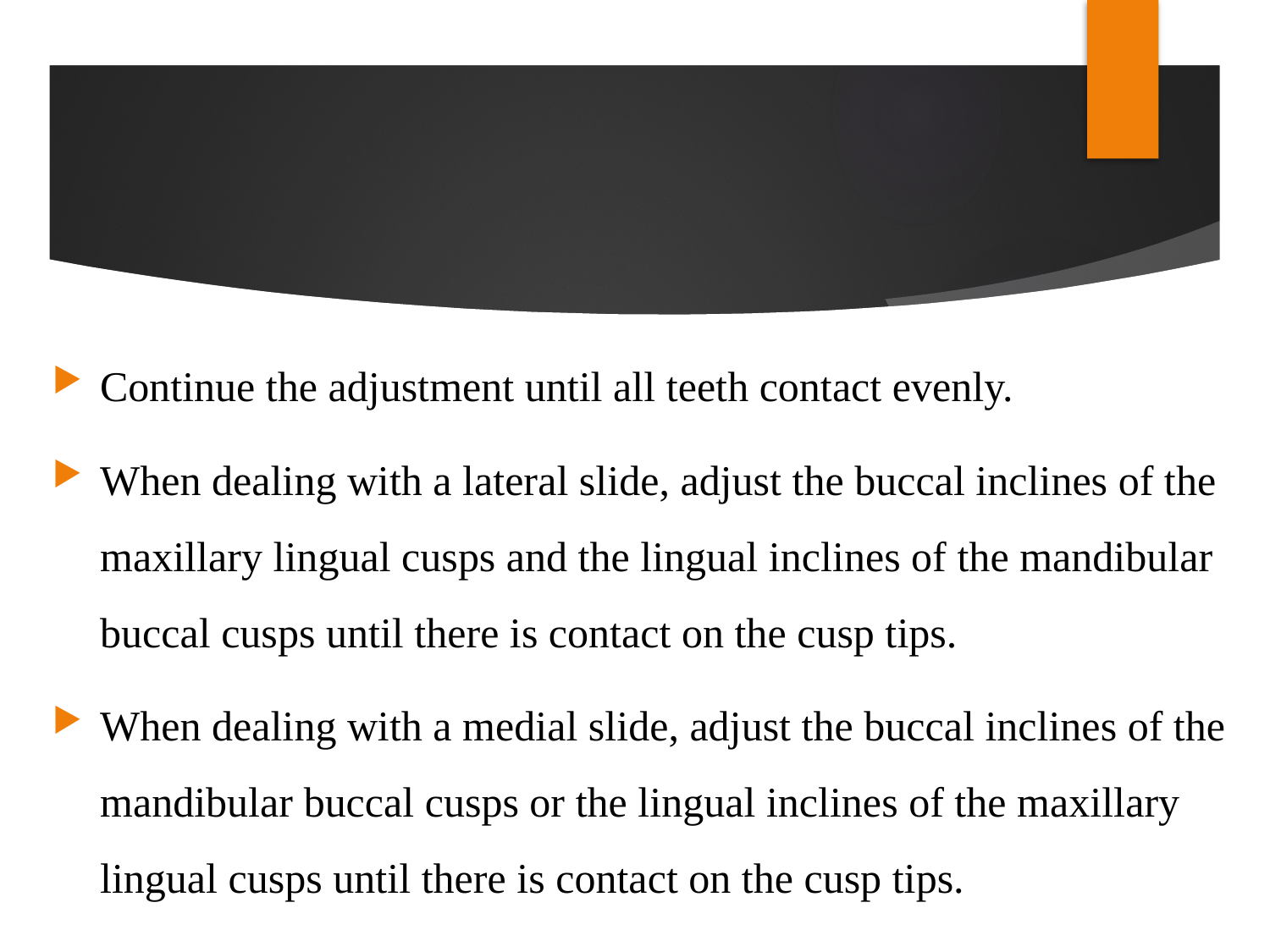

#
Continue the adjustment until all teeth contact evenly.
When dealing with a lateral slide, adjust the buccal inclines of the maxillary lingual cusps and the lingual inclines of the mandibular buccal cusps until there is contact on the cusp tips.
When dealing with a medial slide, adjust the buccal inclines of the mandibular buccal cusps or the lingual inclines of the maxillary lingual cusps until there is contact on the cusp tips.